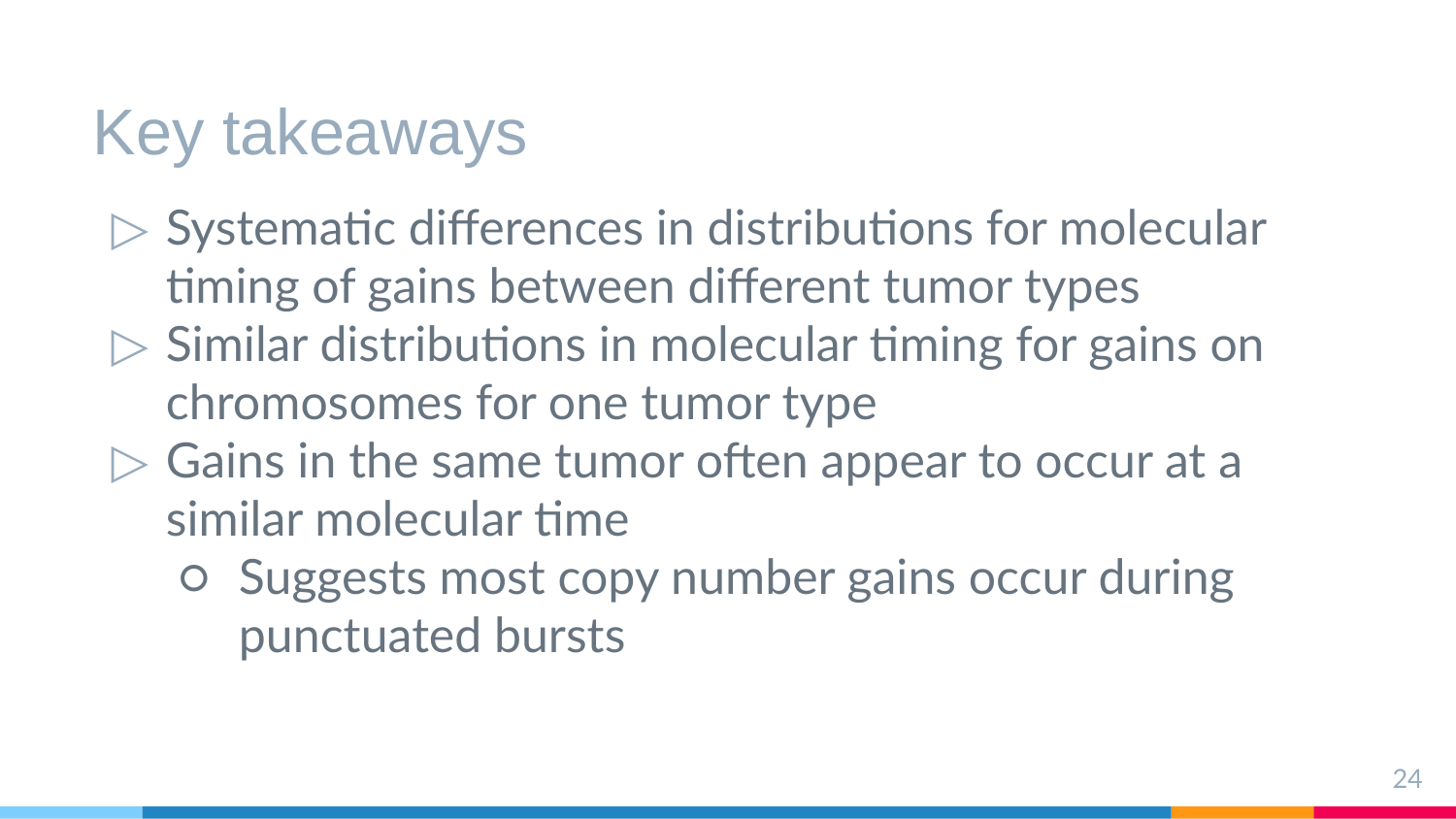

# Key takeaways
Systematic differences in distributions for molecular timing of gains between different tumor types
Similar distributions in molecular timing for gains on chromosomes for one tumor type
Gains in the same tumor often appear to occur at a similar molecular time
Suggests most copy number gains occur during  punctuated bursts
24